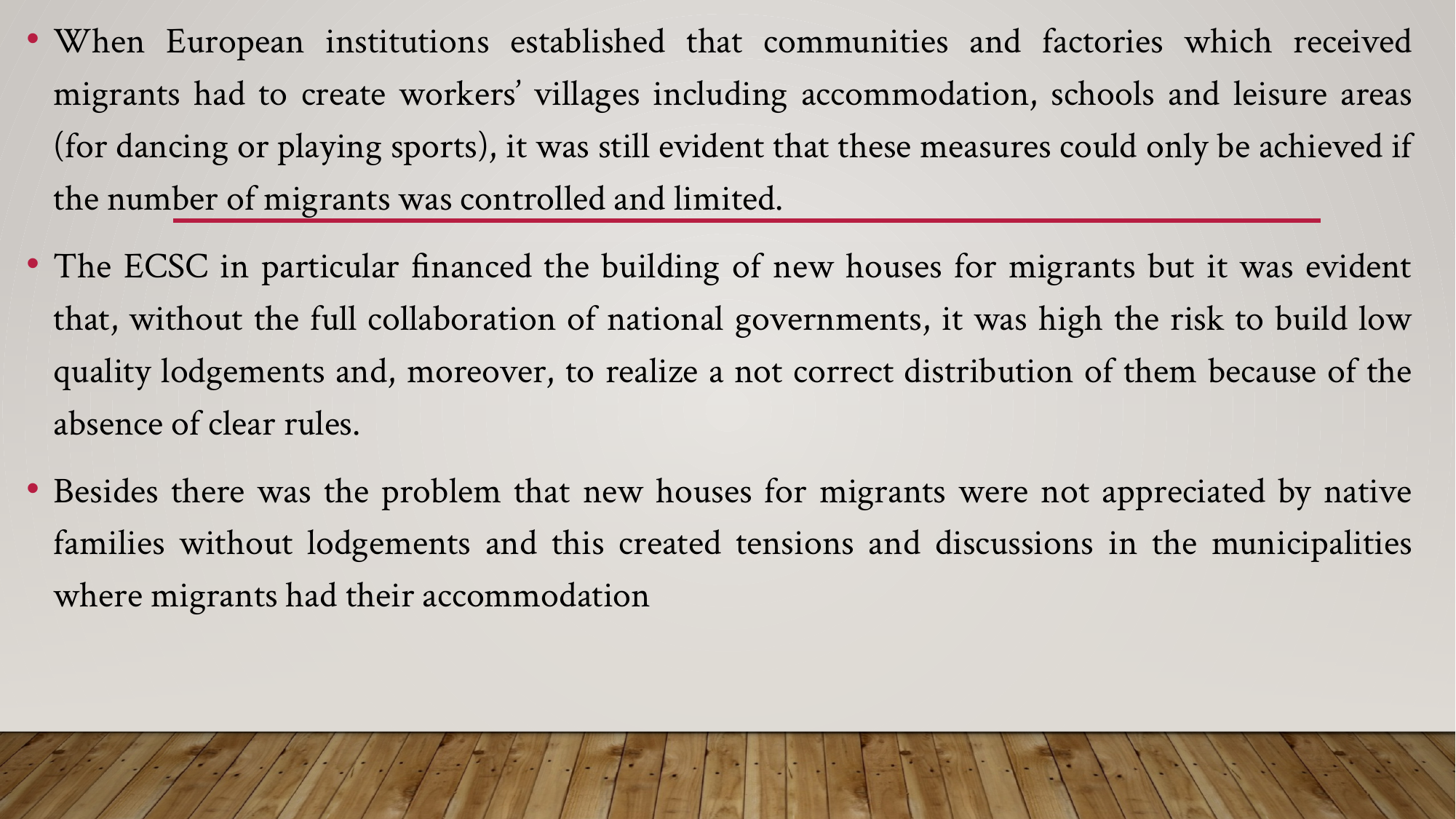

When European institutions established that communities and factories which received migrants had to create workers’ villages including accommodation, schools and leisure areas (for dancing or playing sports), it was still evident that these measures could only be achieved if the number of migrants was controlled and limited.
The ECSC in particular financed the building of new houses for migrants but it was evident that, without the full collaboration of national governments, it was high the risk to build low quality lodgements and, moreover, to realize a not correct distribution of them because of the absence of clear rules.
Besides there was the problem that new houses for migrants were not appreciated by native families without lodgements and this created tensions and discussions in the municipalities where migrants had their accommodation